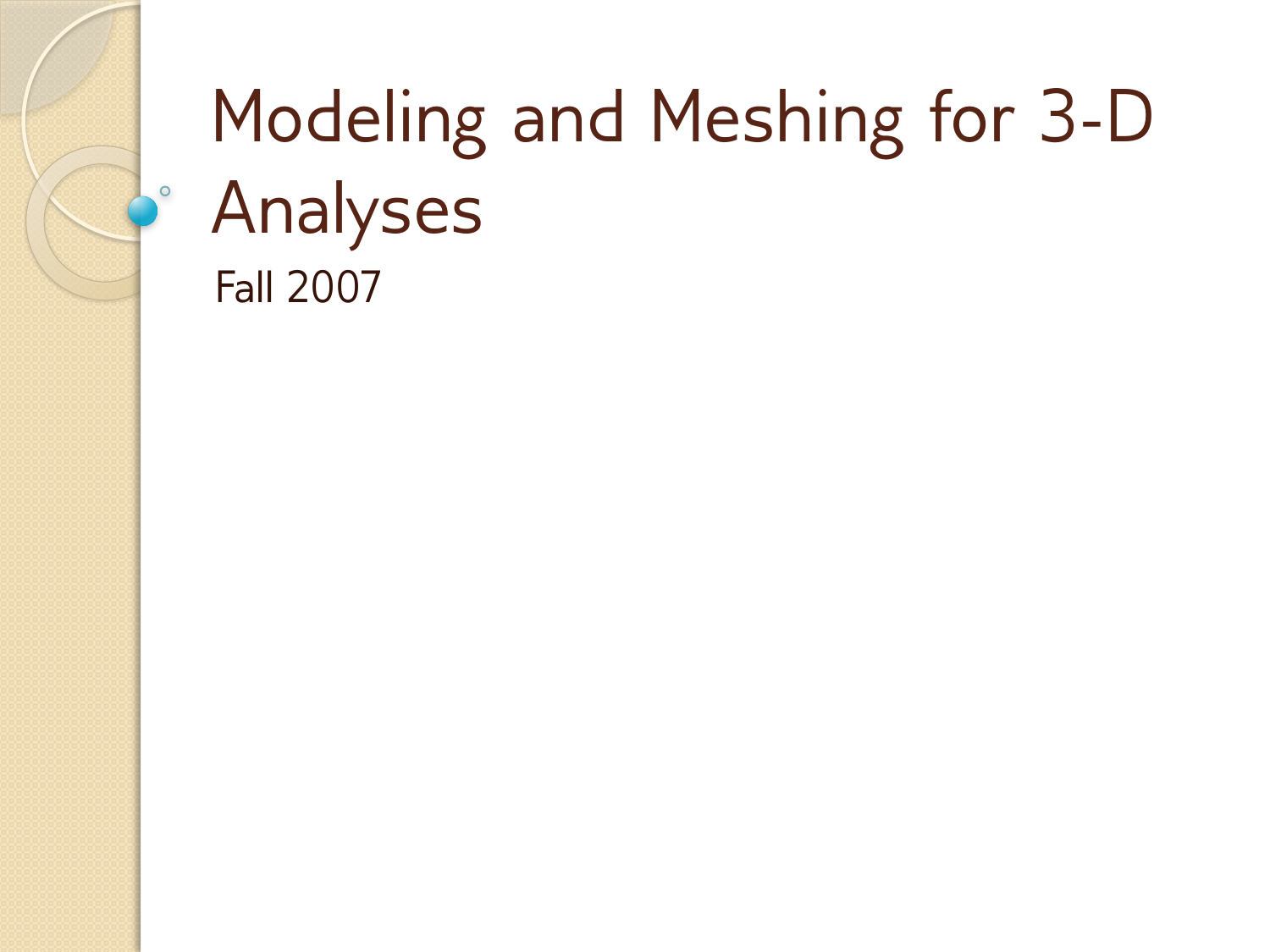

# Modeling and Meshing for 3-D Analyses
Fall 2007